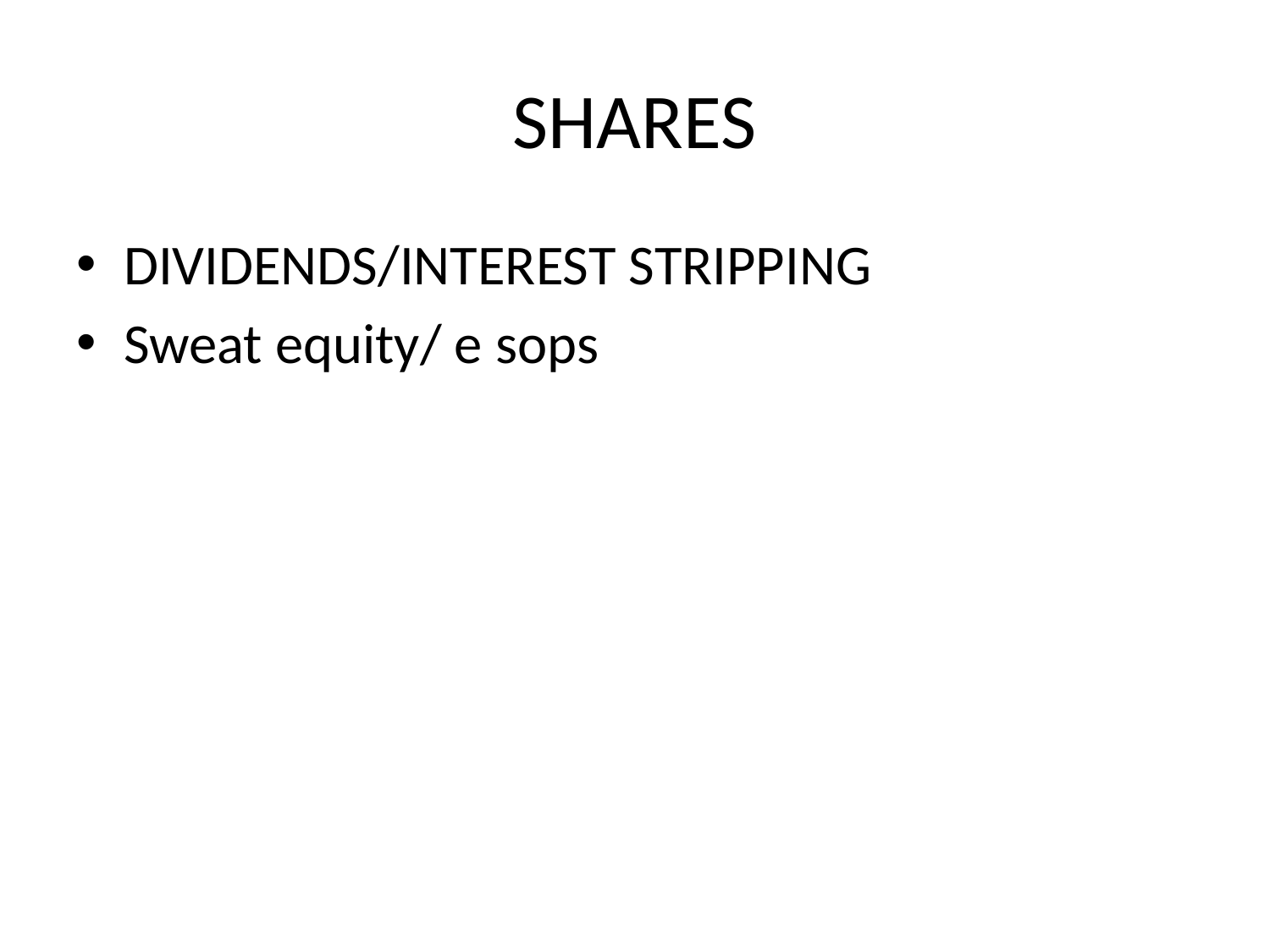

# SHARES
DIVIDENDS/INTEREST STRIPPING
Sweat equity/ e sops